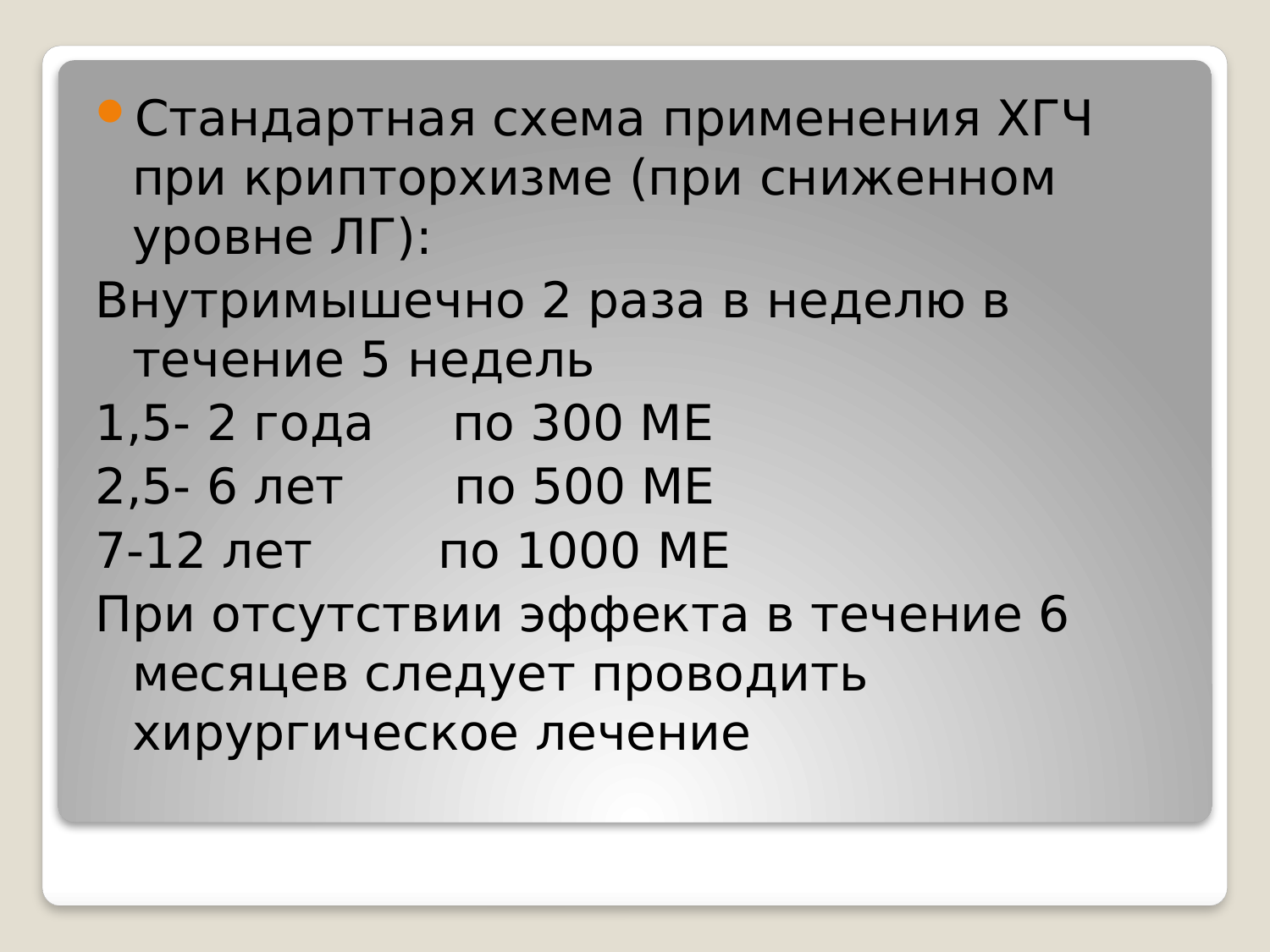

Стандартная схема применения ХГЧ при крипторхизме (при сниженном уровне ЛГ):
Внутримышечно 2 раза в неделю в течение 5 недель
1,5- 2 года     по 300 МЕ
2,5- 6 лет       по 500 МЕ
7-12 лет        по 1000 МЕ
При отсутствии эффекта в течение 6 месяцев следует проводить хирургическое лечение
#